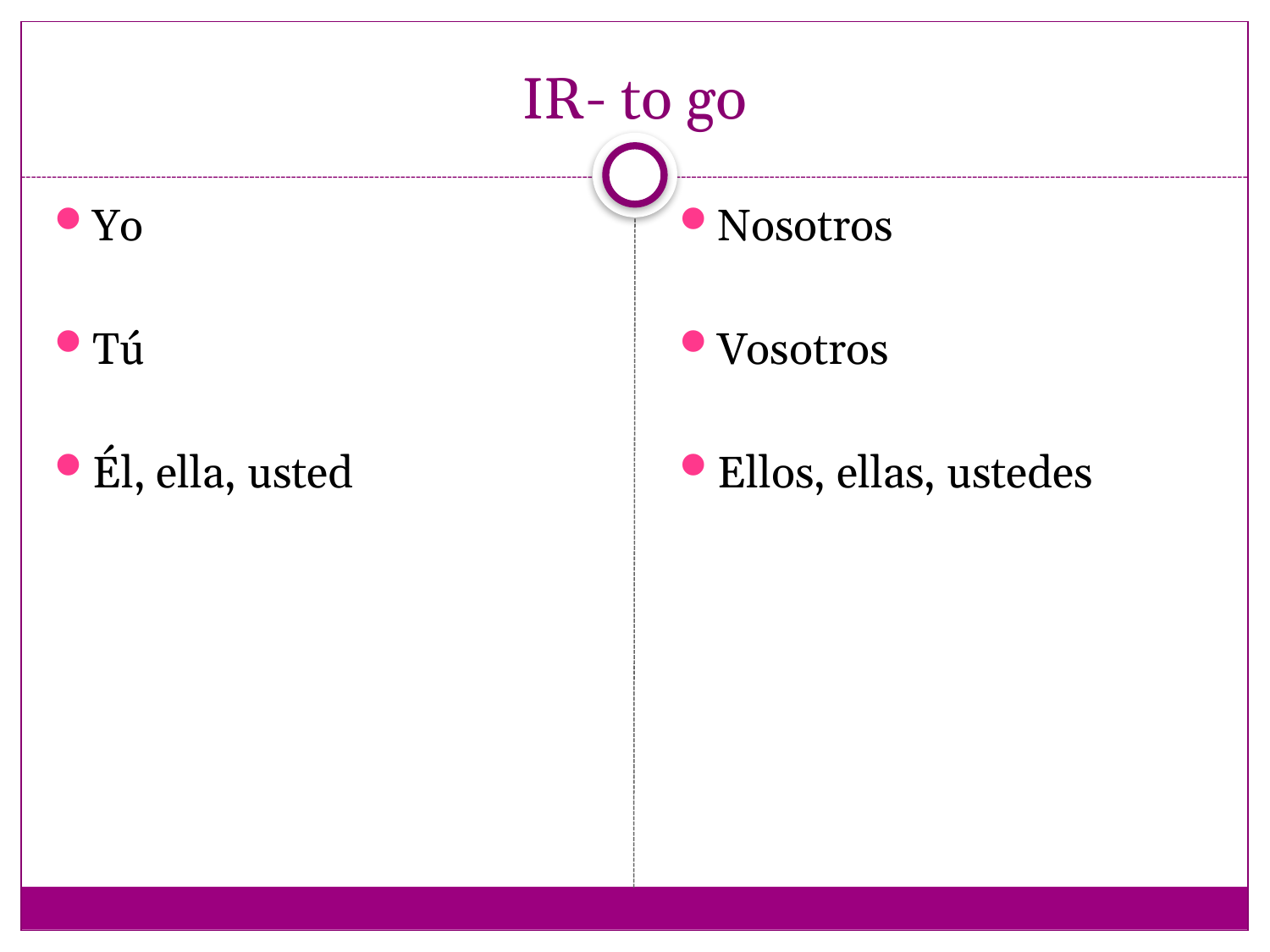

# IR- to go
Yo

Tú

Él, ella, usted
Nosotros

Vosotros

Ellos, ellas, ustedes